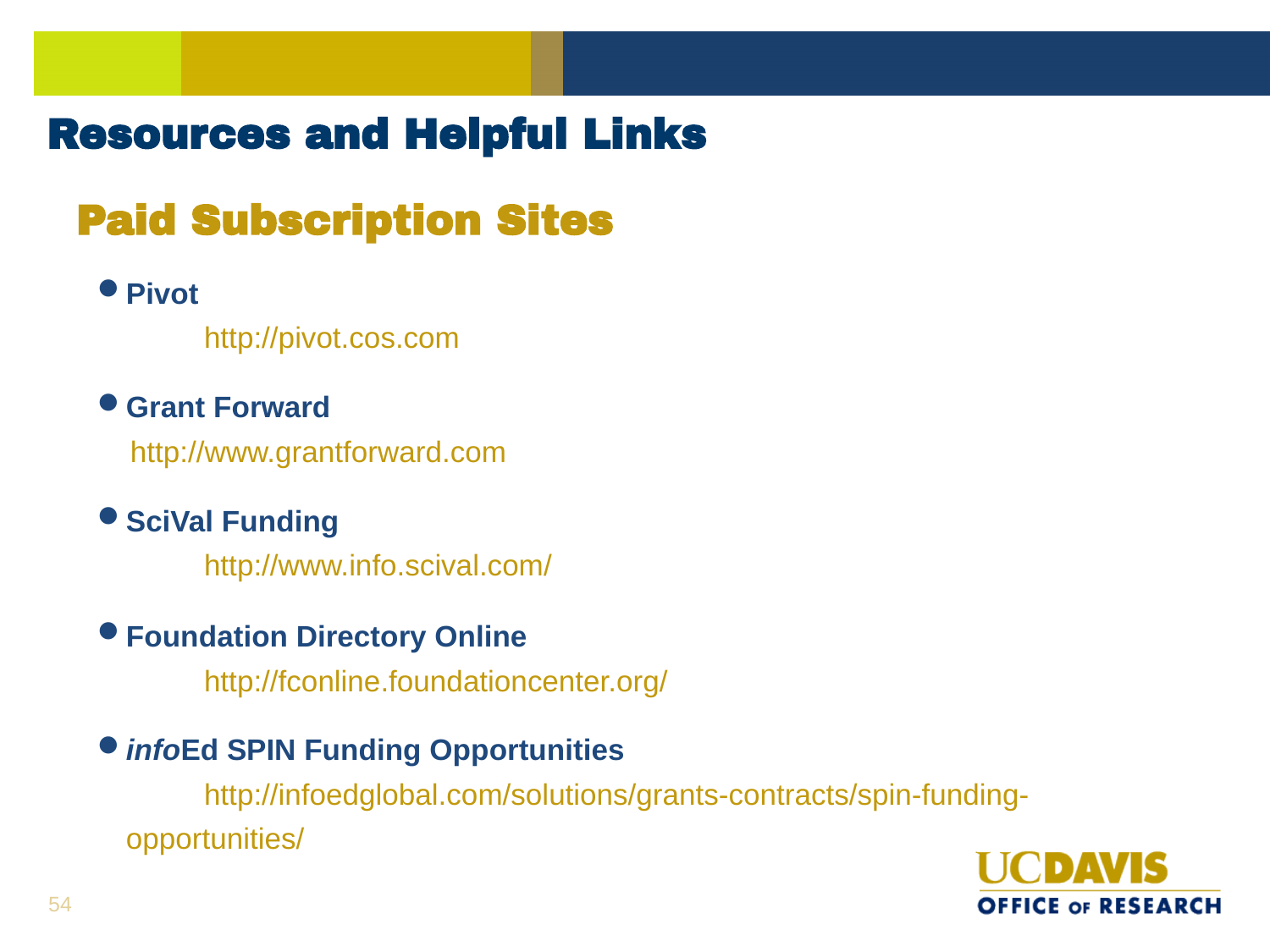

# Resources and Helpful Links
Paid Subscription Sites

Pivot
	http://pivot.cos.com

Grant Forward
    http://www.grantforward.com

SciVal Funding
	http://www.info.scival.com/

Foundation Directory Online
	http://fconline.foundationcenter.org/

infoEd SPIN Funding Opportunities
	http://infoedglobal.com/solutions/grants-contracts/spin-funding-
opportunities/

54